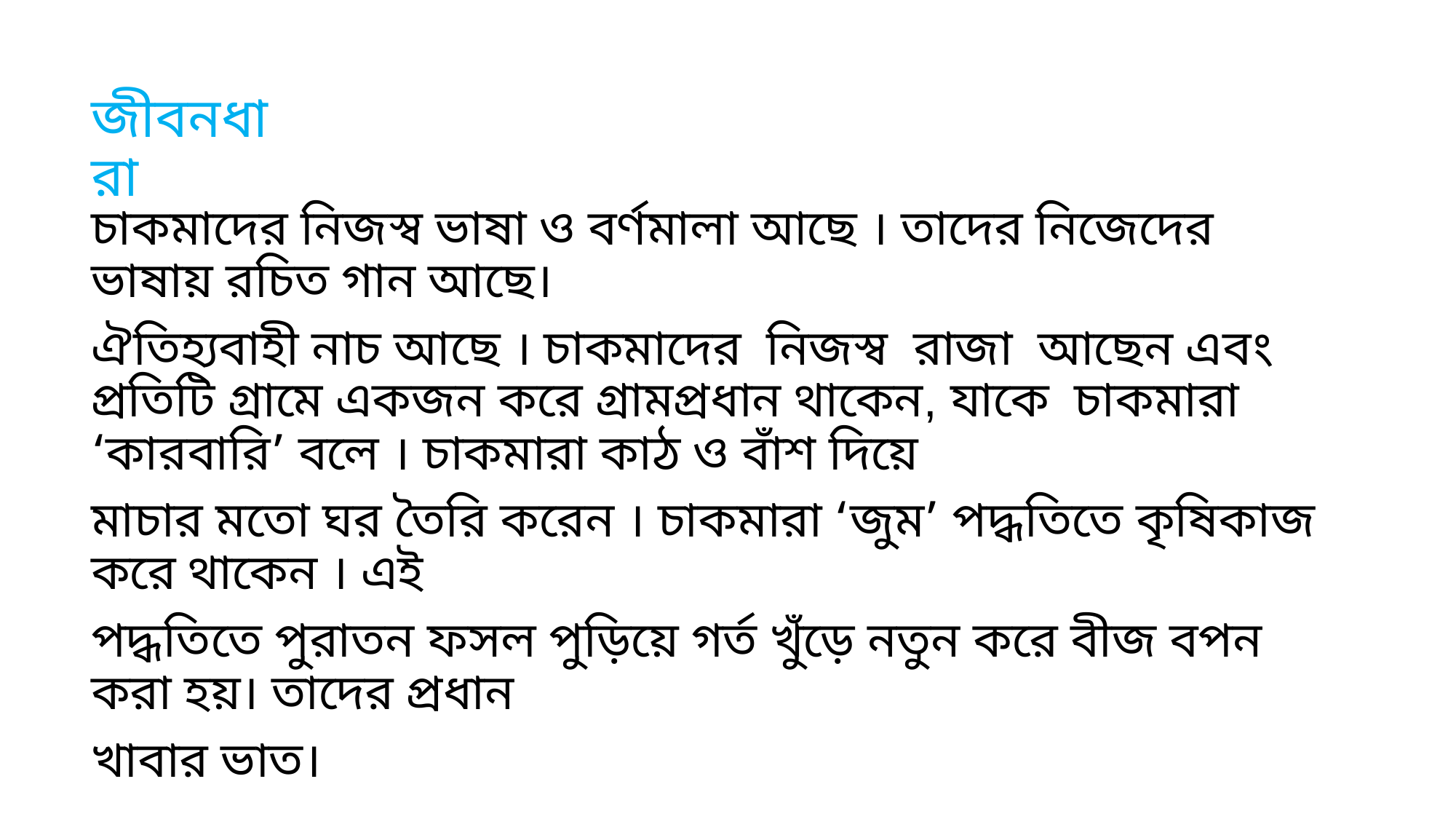

জীবনধারা

চাকমাদের নিজস্ব ভাষা ও বর্ণমালা আছে । তাদের নিজেদের ভাষায় রচিত গান আছে।
ঐতিহ্যবাহী নাচ আছে । চাকমাদের  নিজস্ব  রাজা  আছেন এবং  প্রতিটি গ্রামে একজন করে গ্রামপ্রধান থাকেন, যাকে  চাকমারা ‘কারবারি’ বলে । চাকমারা কাঠ ও বাঁশ দিয়ে
মাচার মতো ঘর তৈরি করেন । চাকমারা ‘জুম’ পদ্ধতিতে কৃষিকাজ করে থাকেন । এই
পদ্ধতিতে পুরাতন ফসল পুড়িয়ে গর্ত খুঁড়ে নতুন করে বীজ বপন করা হয়। তাদের প্রধান
খাবার ভাত।